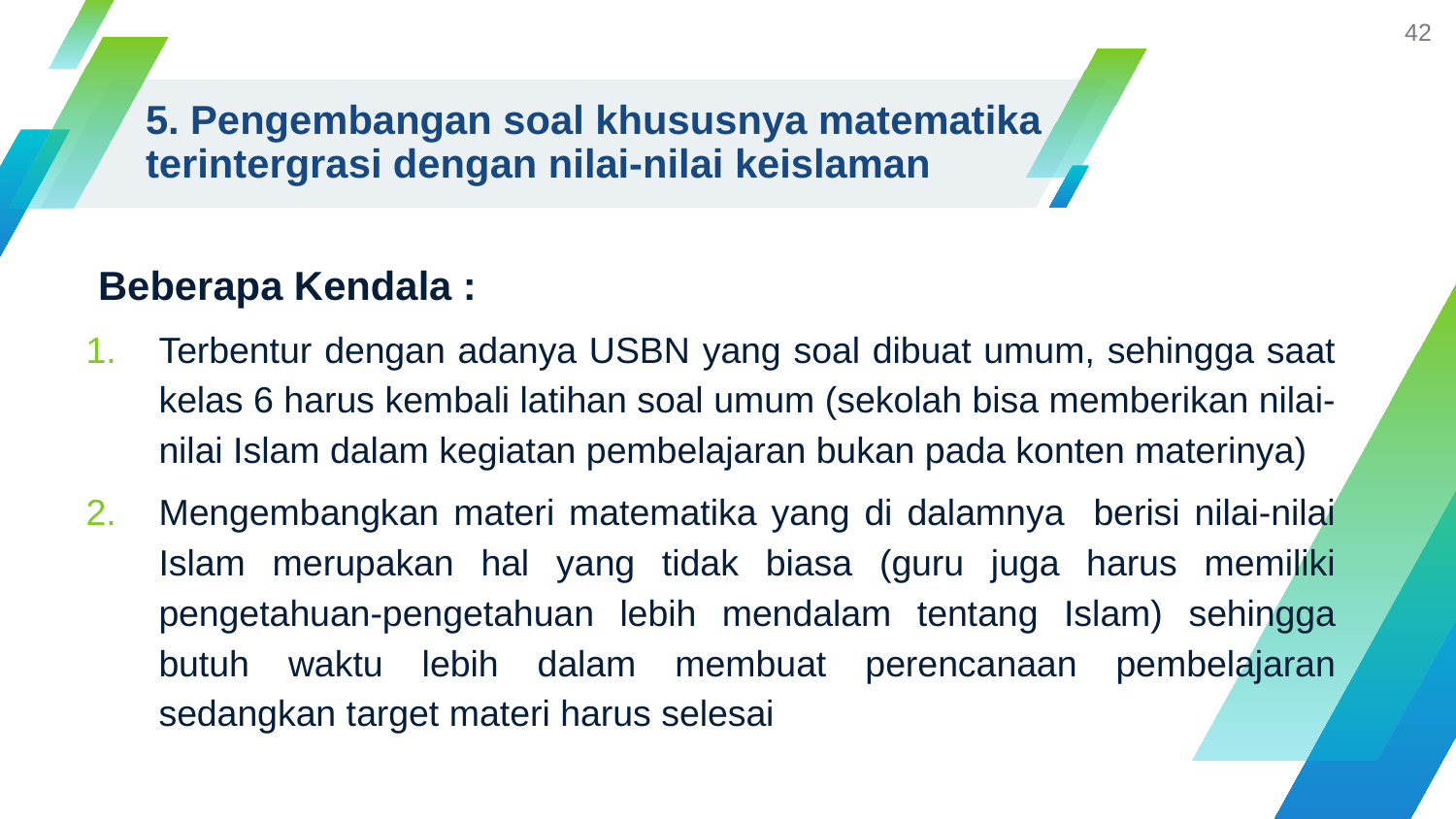

42
# 5. Pengembangan soal khususnya matematika terintergrasi dengan nilai-nilai keislaman
Beberapa Kendala :
Terbentur dengan adanya USBN yang soal dibuat umum, sehingga saat kelas 6 harus kembali latihan soal umum (sekolah bisa memberikan nilai-nilai Islam dalam kegiatan pembelajaran bukan pada konten materinya)
Mengembangkan materi matematika yang di dalamnya  berisi nilai-nilai Islam merupakan hal yang tidak biasa (guru juga harus memiliki pengetahuan-pengetahuan lebih mendalam tentang Islam) sehingga butuh waktu lebih dalam membuat perencanaan pembelajaran sedangkan target materi harus selesai